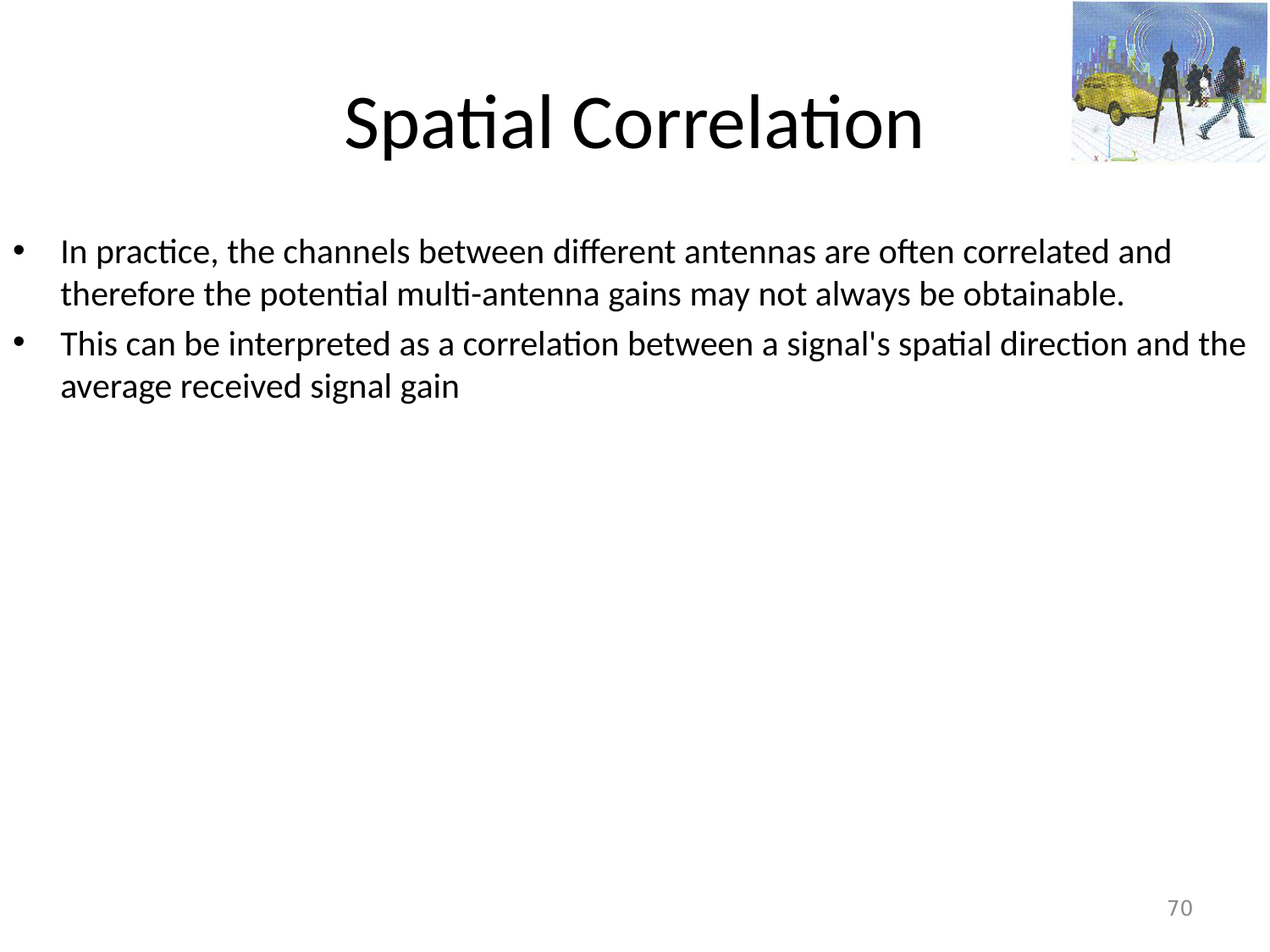

# Spatial Correlation
In practice, the channels between different antennas are often correlated and therefore the potential multi-antenna gains may not always be obtainable.
This can be interpreted as a correlation between a signal's spatial direction and the average received signal gain
70